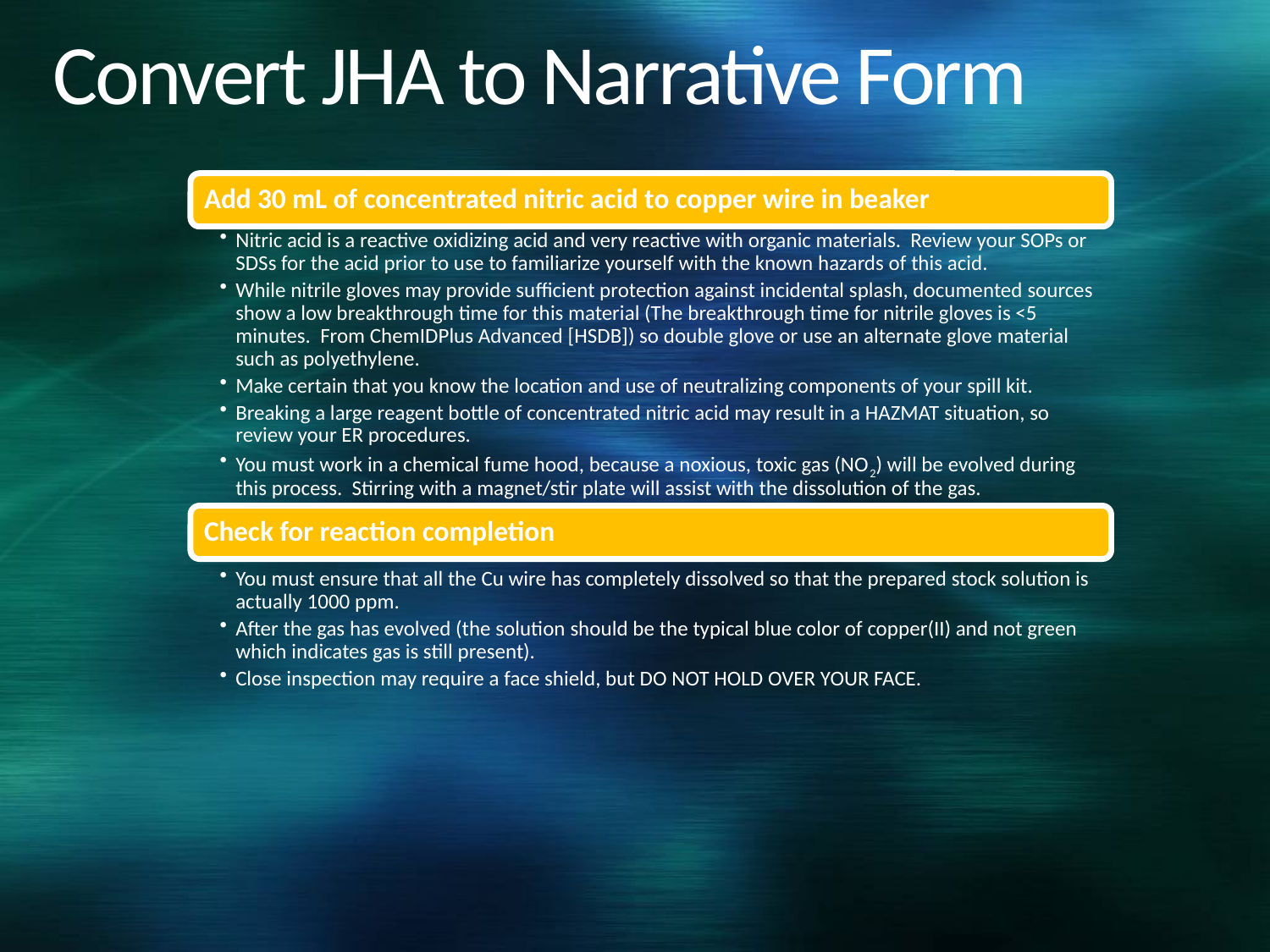

# Convert JHA to Narrative Form
Add 30 mL of concentrated nitric acid to copper wire in beaker
Nitric acid is a reactive oxidizing acid and very reactive with organic materials.  Review your SOPs or SDSs for the acid prior to use to familiarize yourself with the known hazards of this acid.
While nitrile gloves may provide sufficient protection against incidental splash, documented sources show a low breakthrough time for this material (The breakthrough time for nitrile gloves is <5 minutes.  From ChemIDPlus Advanced [HSDB]) so double glove or use an alternate glove material such as polyethylene.
Make certain that you know the location and use of neutralizing components of your spill kit.
Breaking a large reagent bottle of concentrated nitric acid may result in a HAZMAT situation, so review your ER procedures.
You must work in a chemical fume hood, because a noxious, toxic gas (NO2) will be evolved during this process.  Stirring with a magnet/stir plate will assist with the dissolution of the gas.
Check for reaction completion
You must ensure that all the Cu wire has completely dissolved so that the prepared stock solution is actually 1000 ppm.
After the gas has evolved (the solution should be the typical blue color of copper(II) and not green which indicates gas is still present).
Close inspection may require a face shield, but DO NOT HOLD OVER YOUR FACE.